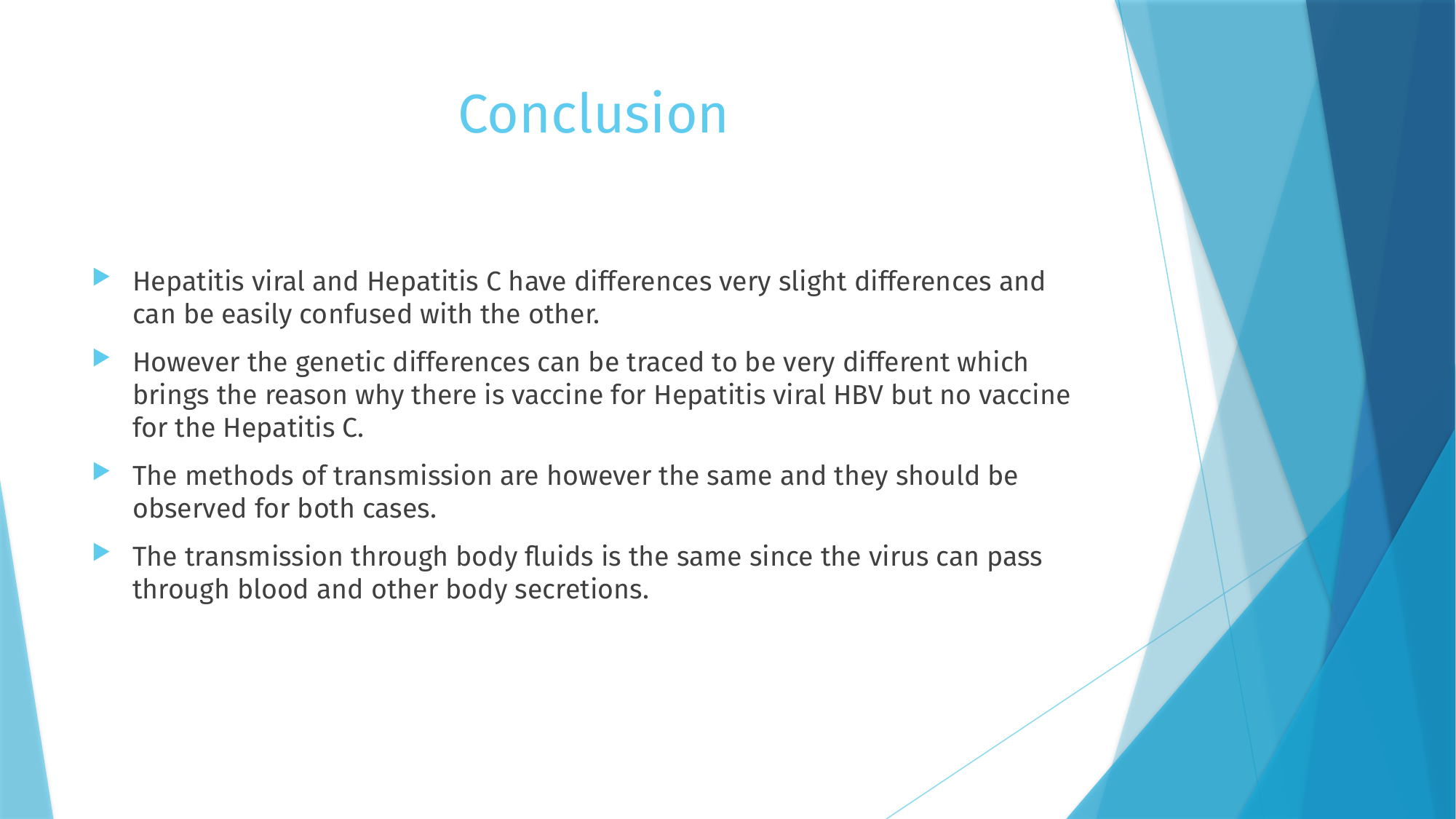

# Conclusion
Hepatitis viral and Hepatitis C have differences very slight differences and can be easily confused with the other.
However the genetic differences can be traced to be very different which brings the reason why there is vaccine for Hepatitis viral HBV but no vaccine for the Hepatitis C.
The methods of transmission are however the same and they should be observed for both cases.
The transmission through body fluids is the same since the virus can pass through blood and other body secretions.